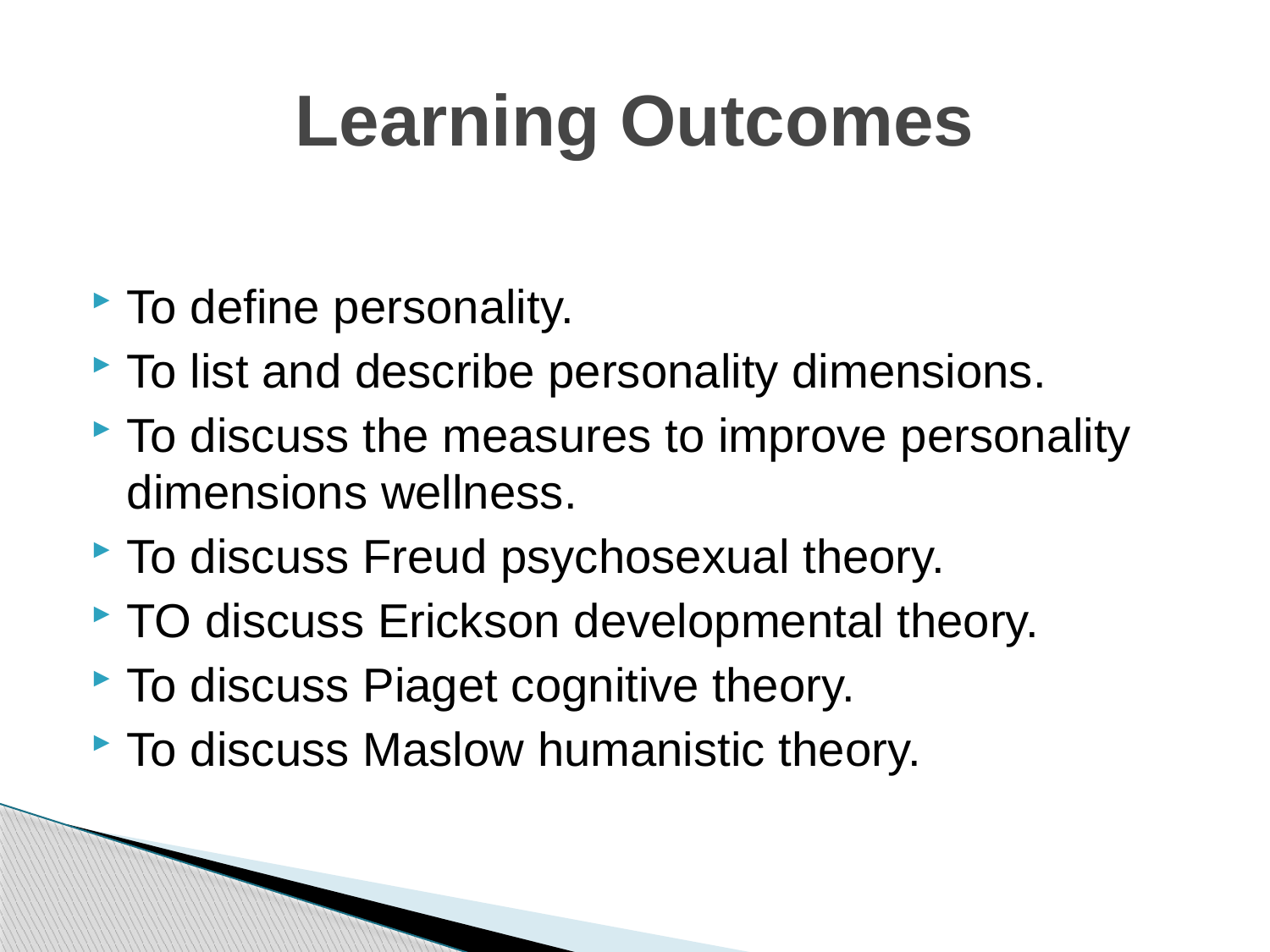

# Learning Outcomes

To define personality.
To list and describe personality dimensions.
To discuss the measures to improve personality dimensions wellness.
To discuss Freud psychosexual theory.
TO discuss Erickson developmental theory.
To discuss Piaget cognitive theory.
To discuss Maslow humanistic theory.